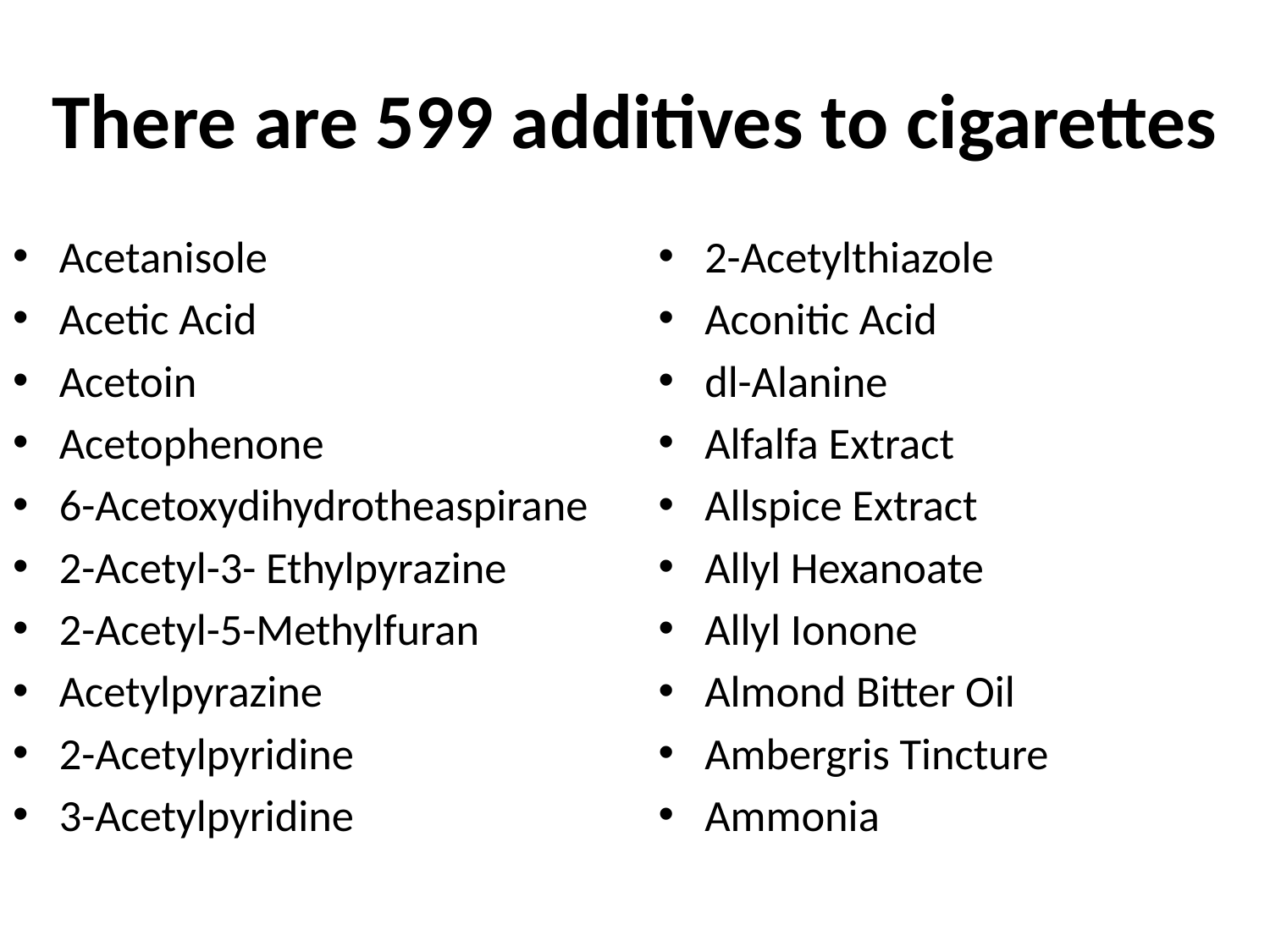

# There are 599 additives to cigarettes
Acetanisole
Acetic Acid
Acetoin
Acetophenone
6-Acetoxydihydrotheaspirane
2-Acetyl-3- Ethylpyrazine
2-Acetyl-5-Methylfuran
Acetylpyrazine
2-Acetylpyridine
3-Acetylpyridine
2-Acetylthiazole
Aconitic Acid
dl-Alanine
Alfalfa Extract
Allspice Extract
Allyl Hexanoate
Allyl Ionone
Almond Bitter Oil
Ambergris Tincture
Ammonia